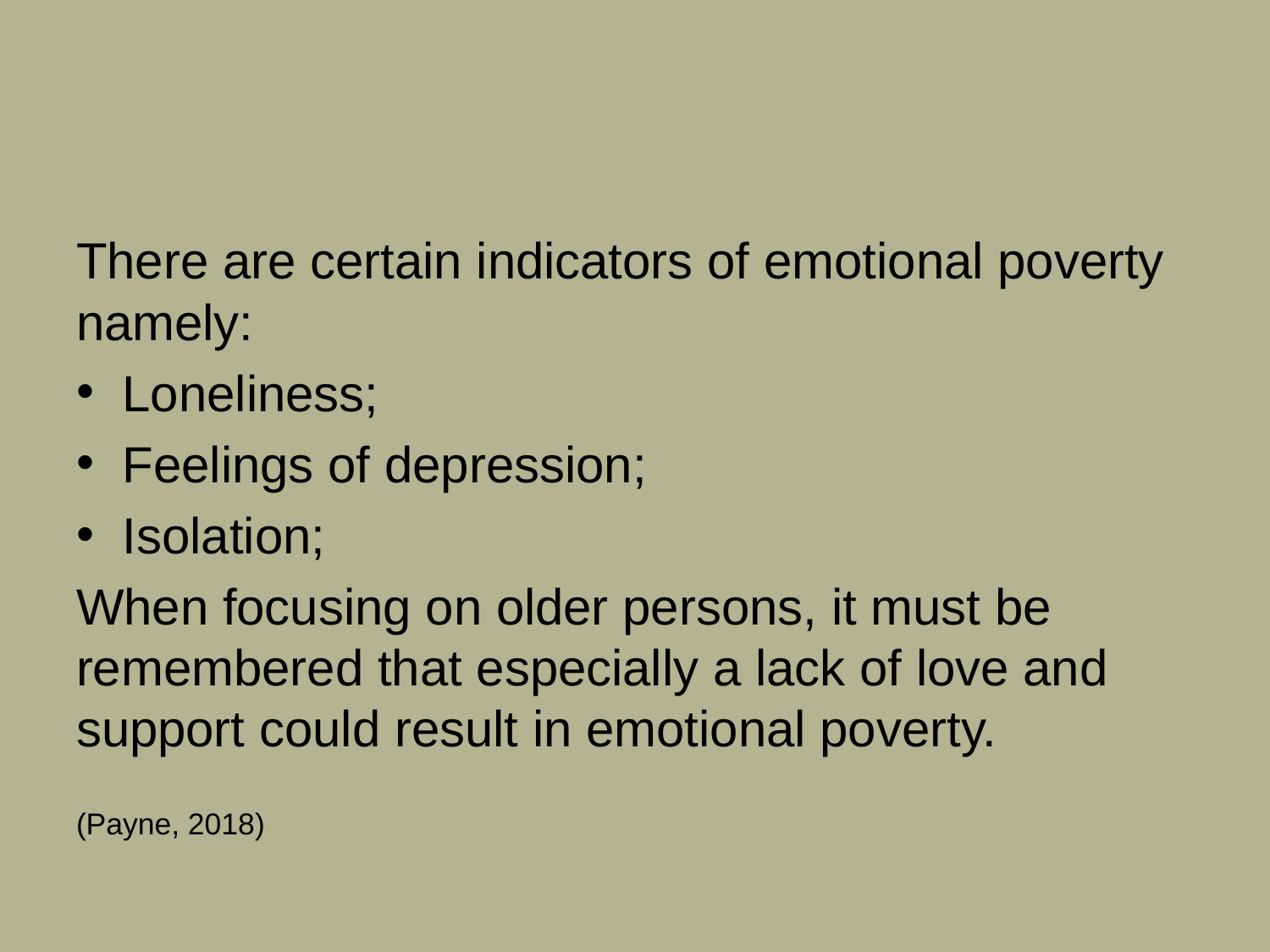

#
There are certain indicators of emotional poverty namely:
Loneliness;
Feelings of depression;
Isolation;
When focusing on older persons, it must be remembered that especially a lack of love and support could result in emotional poverty.

(Payne, 2018)